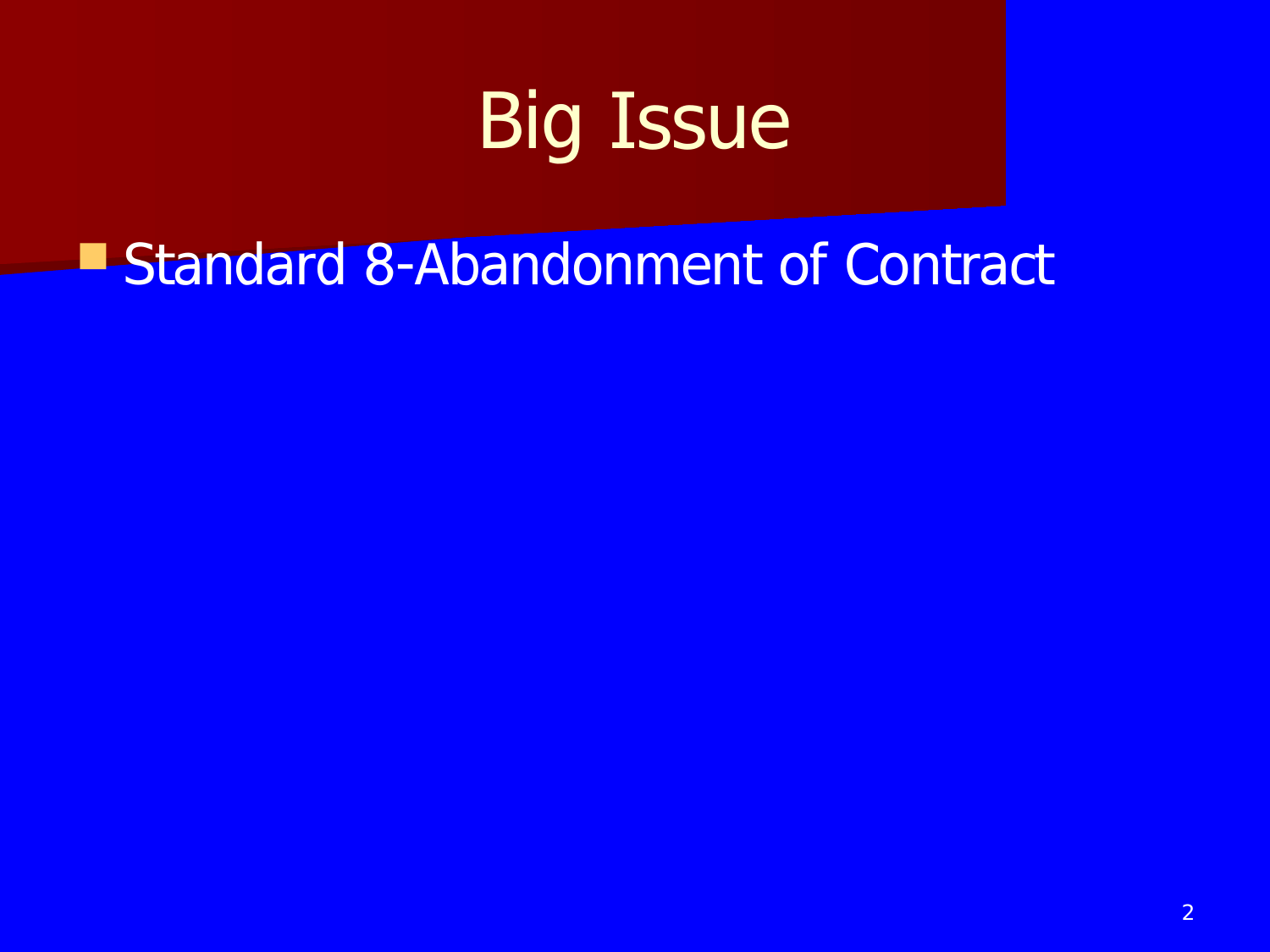

# Big Issue
Standard 8-Abandonment of Contract
2